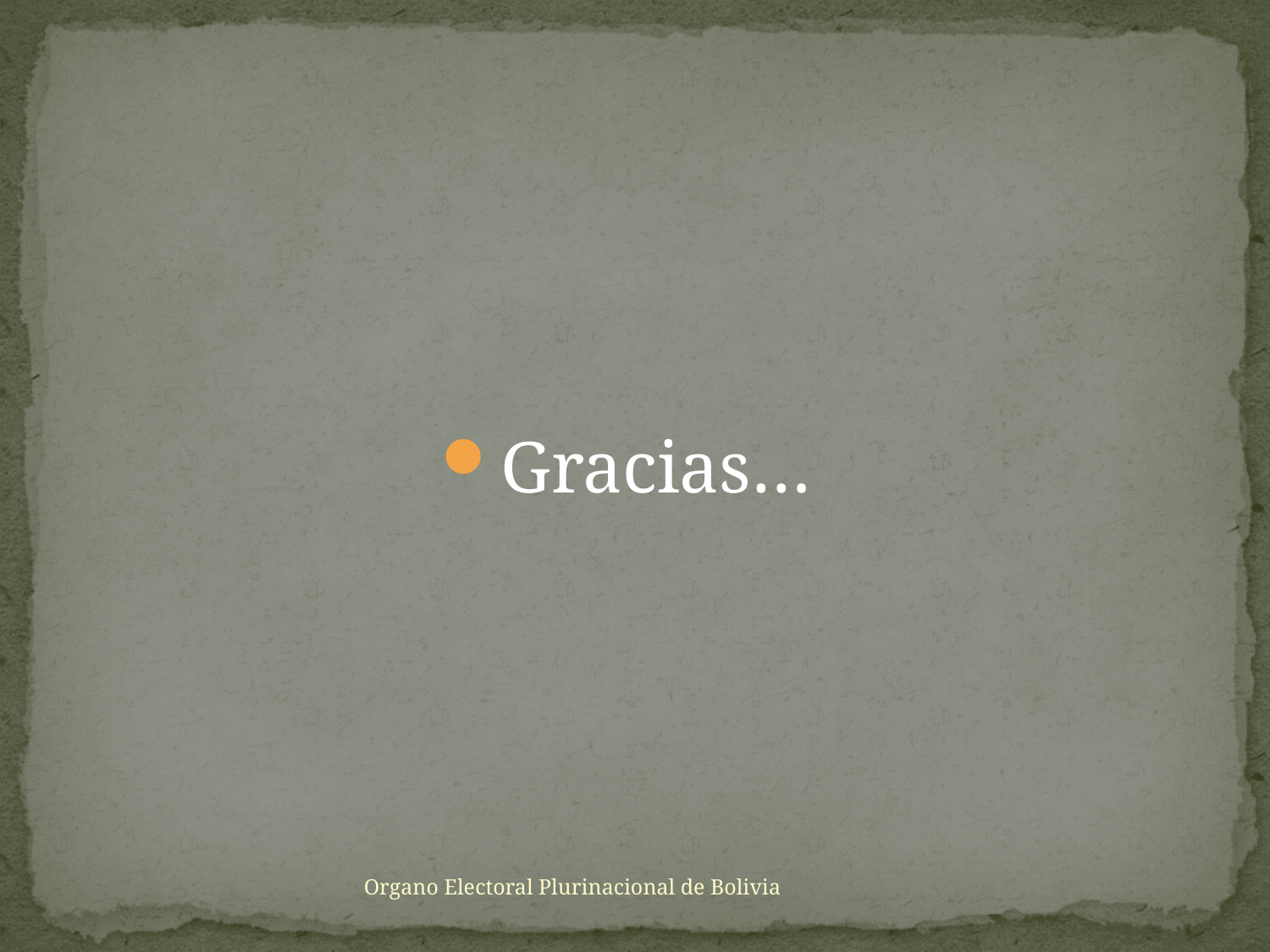

#
Gracias…
Organo Electoral Plurinacional de Bolivia